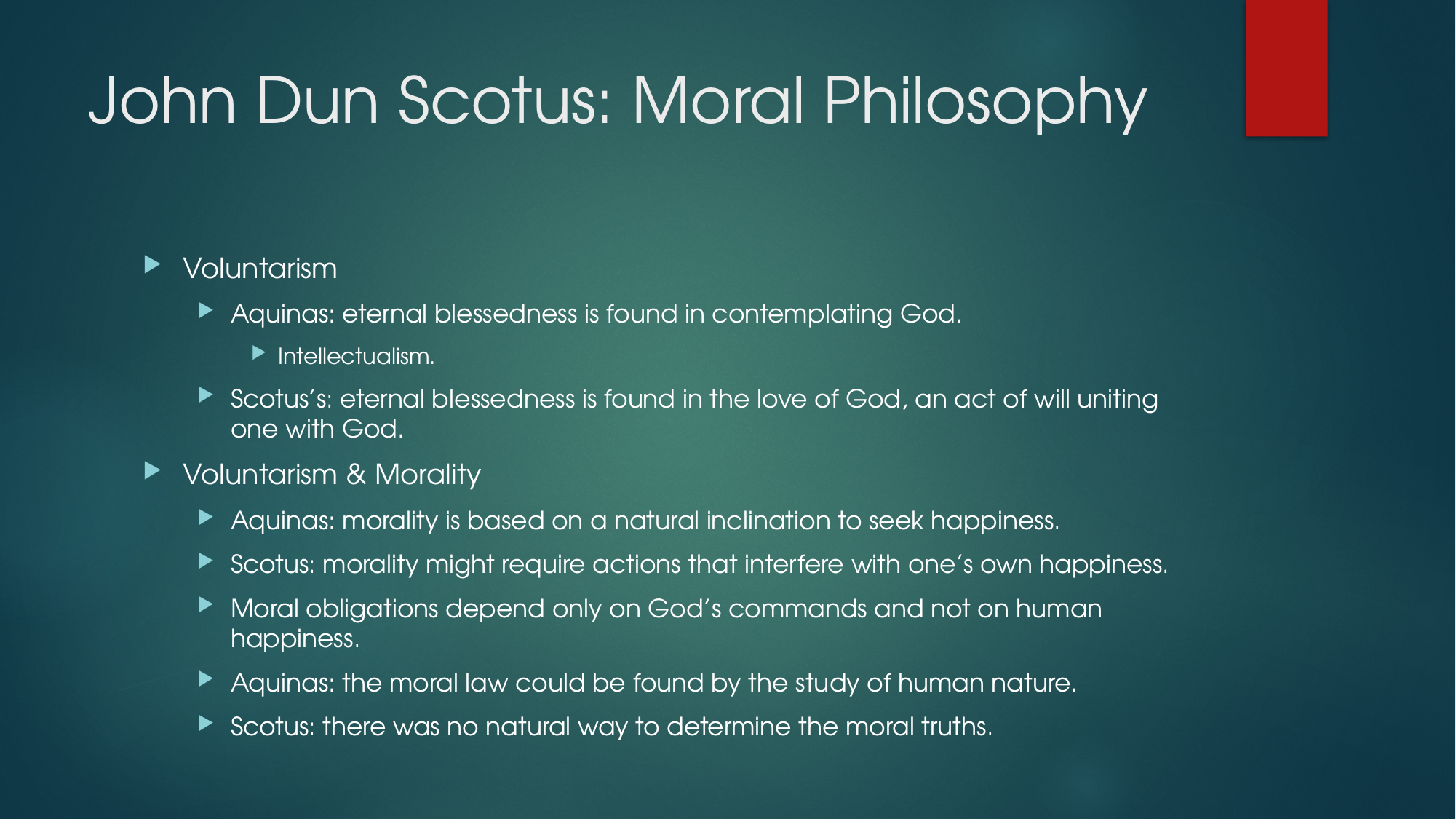

# John Dun Scotus: Moral Philosophy
Voluntarism
Aquinas: eternal blessedness is found in contemplating God.
Intellectualism.
Scotus’s: eternal blessedness is found in the love of God, an act of will uniting one with God.
Voluntarism & Morality
Aquinas: morality is based on a natural inclination to seek happiness.
Scotus: morality might require actions that interfere with one’s own happiness.
Moral obligations depend only on God’s commands and not on human happiness.
Aquinas: the moral law could be found by the study of human nature.
Scotus: there was no natural way to determine the moral truths.